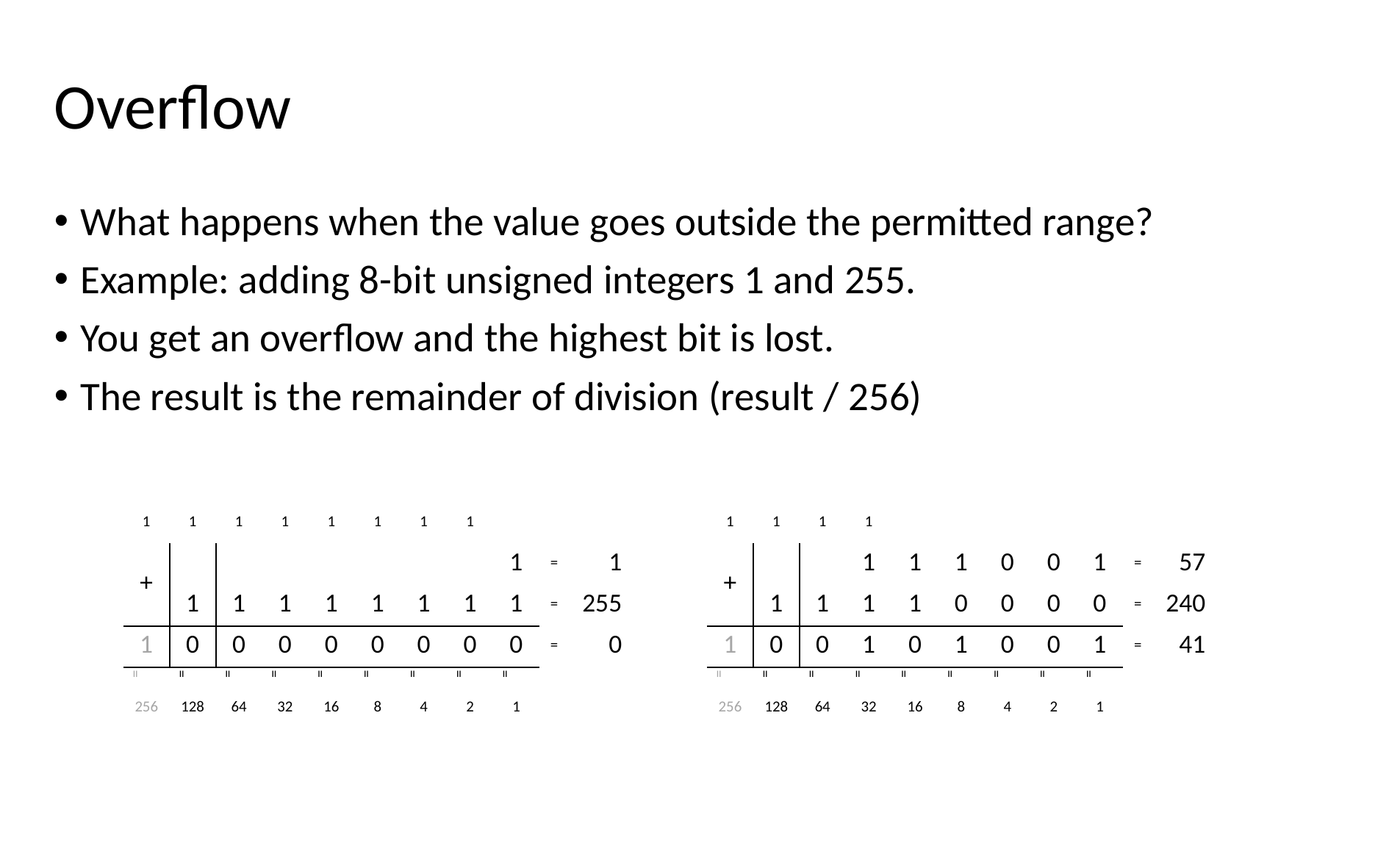

# Overflow
What happens when the value goes outside the permitted range?
Example: adding 8-bit unsigned integers 1 and 255.
You get an overflow and the highest bit is lost.
The result is the remainder of division (result / 256)
| 1 | 1 | 1 | 1 | 1 | 1 | 1 | 1 |  |  |  |
| --- | --- | --- | --- | --- | --- | --- | --- | --- | --- | --- |
| + |  |  |  |  |  |  |  | 1 | = | 1 |
|  | 1 | 1 | 1 | 1 | 1 | 1 | 1 | 1 | = | 255 |
| 1 | 0 | 0 | 0 | 0 | 0 | 0 | 0 | 0 | = | 0 |
| = | = | = | = | = | = | = | = | = |  |  |
| 256 | 128 | 64 | 32 | 16 | 8 | 4 | 2 | 1 |  |  |
| 1 | 1 | 1 | 1 |  |  |  |  |  |  |  |
| --- | --- | --- | --- | --- | --- | --- | --- | --- | --- | --- |
| + |  |  | 1 | 1 | 1 | 0 | 0 | 1 | = | 57 |
|  | 1 | 1 | 1 | 1 | 0 | 0 | 0 | 0 | = | 240 |
| 1 | 0 | 0 | 1 | 0 | 1 | 0 | 0 | 1 | = | 41 |
| = | = | = | = | = | = | = | = | = |  |  |
| 256 | 128 | 64 | 32 | 16 | 8 | 4 | 2 | 1 |  |  |